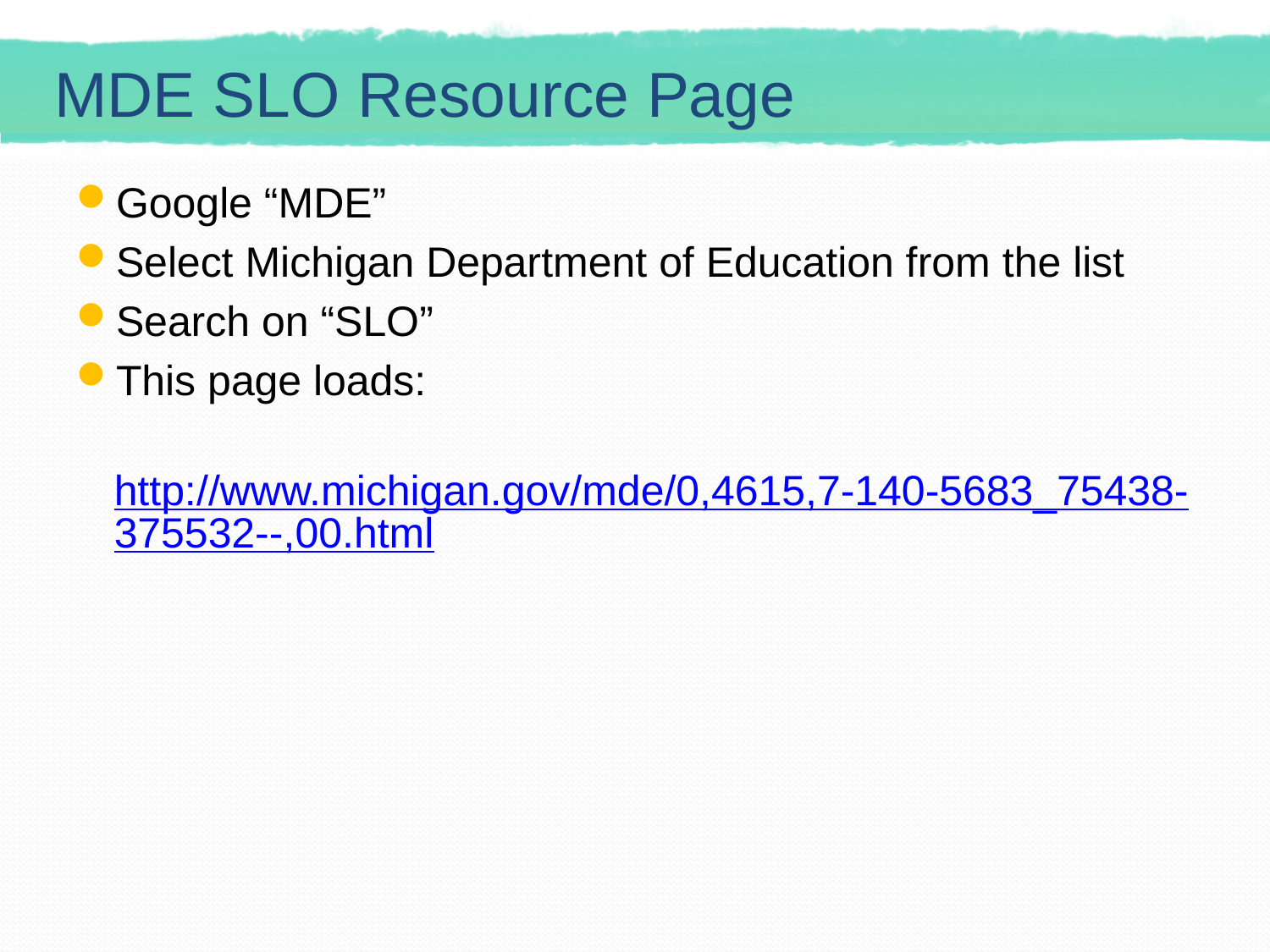

# MDE SLO Resource Page
Google “MDE”
Select Michigan Department of Education from the list
Search on “SLO”
This page loads:
	http://www.michigan.gov/mde/0,4615,7-140-5683_75438-375532--,00.html